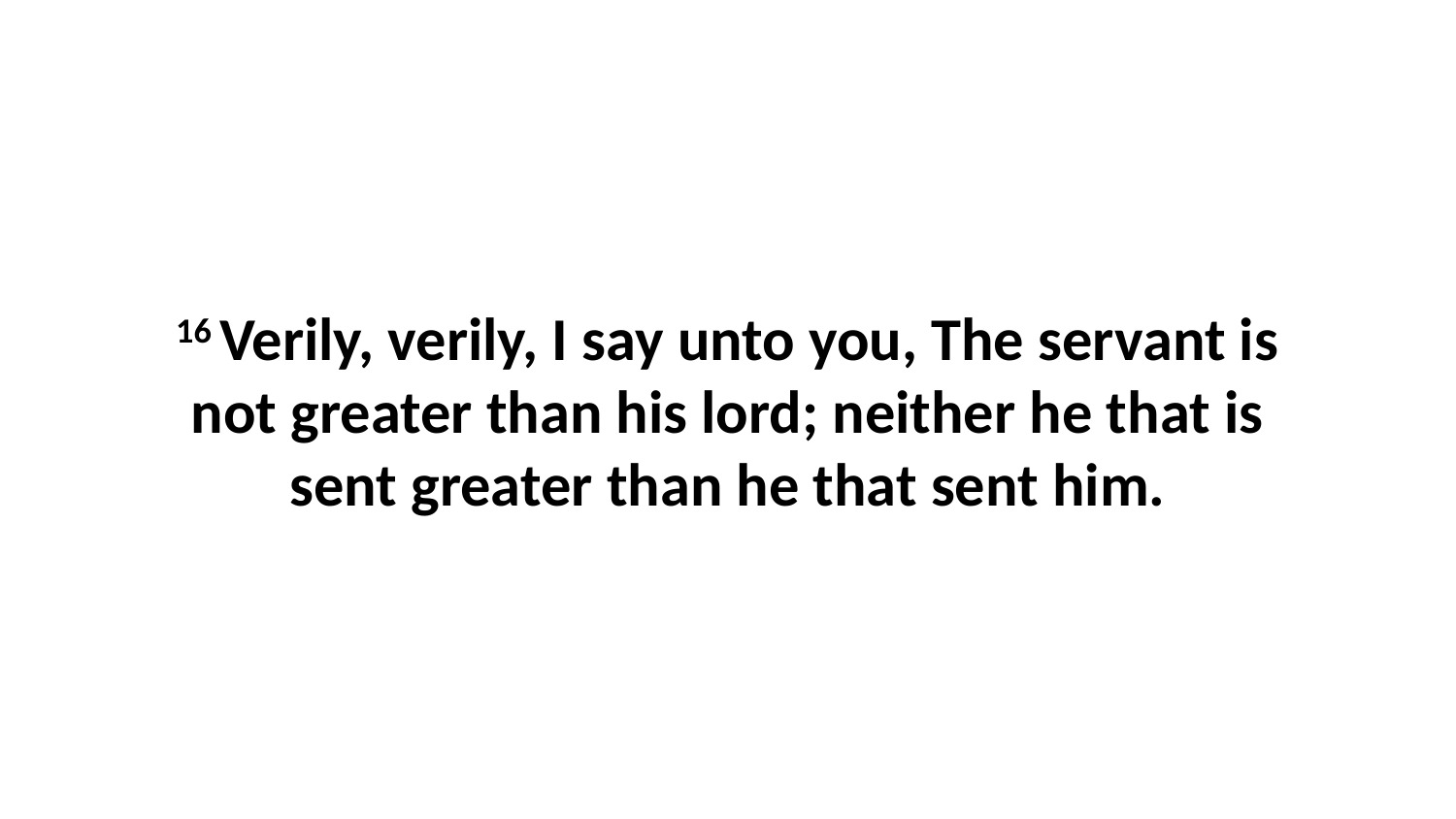

16 Verily, verily, I say unto you, The servant is not greater than his lord; neither he that is sent greater than he that sent him.